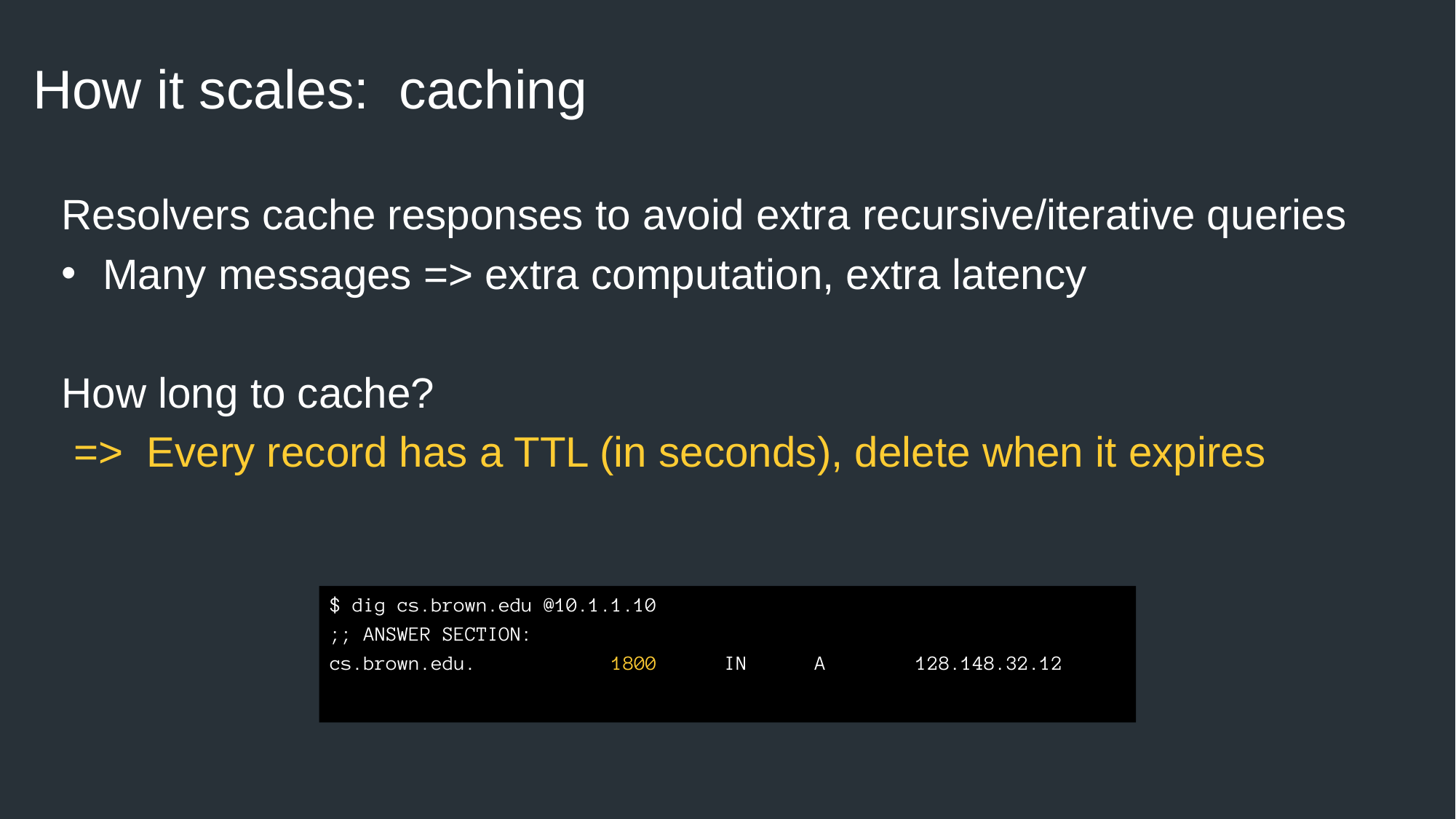

How it scales:  caching
Resolvers cache responses to avoid extra recursive/iterative queries
Many messages => extra computation, extra latency

How long to cache?
 =>  Every record has a TTL (in seconds), delete when it expires
$ dig cs.brown.edu @10.1.1.10
;; ANSWER SECTION:
cs.brown.edu.            1800      IN      A        128.148.32.12